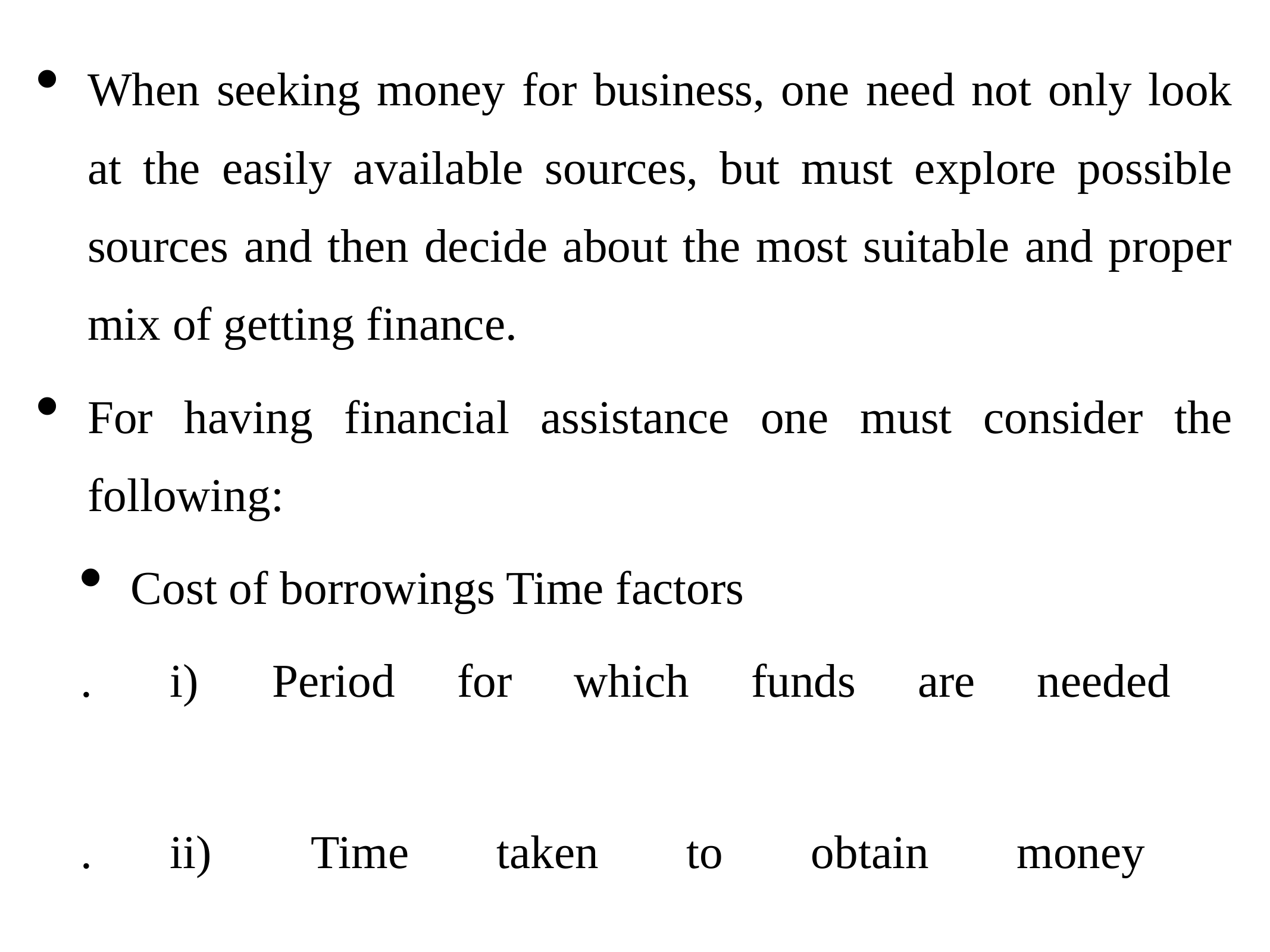

When seeking money for business, one need not only look at the easily available sources, but must explore possible sources and then decide about the most suitable and proper mix of getting finance.
For having financial assistance one must consider the following:
Cost of borrowings Time factors
	.	i)  Period for which funds are needed
	.	ii)  Time taken to obtain money
Purpose for which funds are needed
Norms of financial institutions or govt. regulations Repayment capacity and pattern